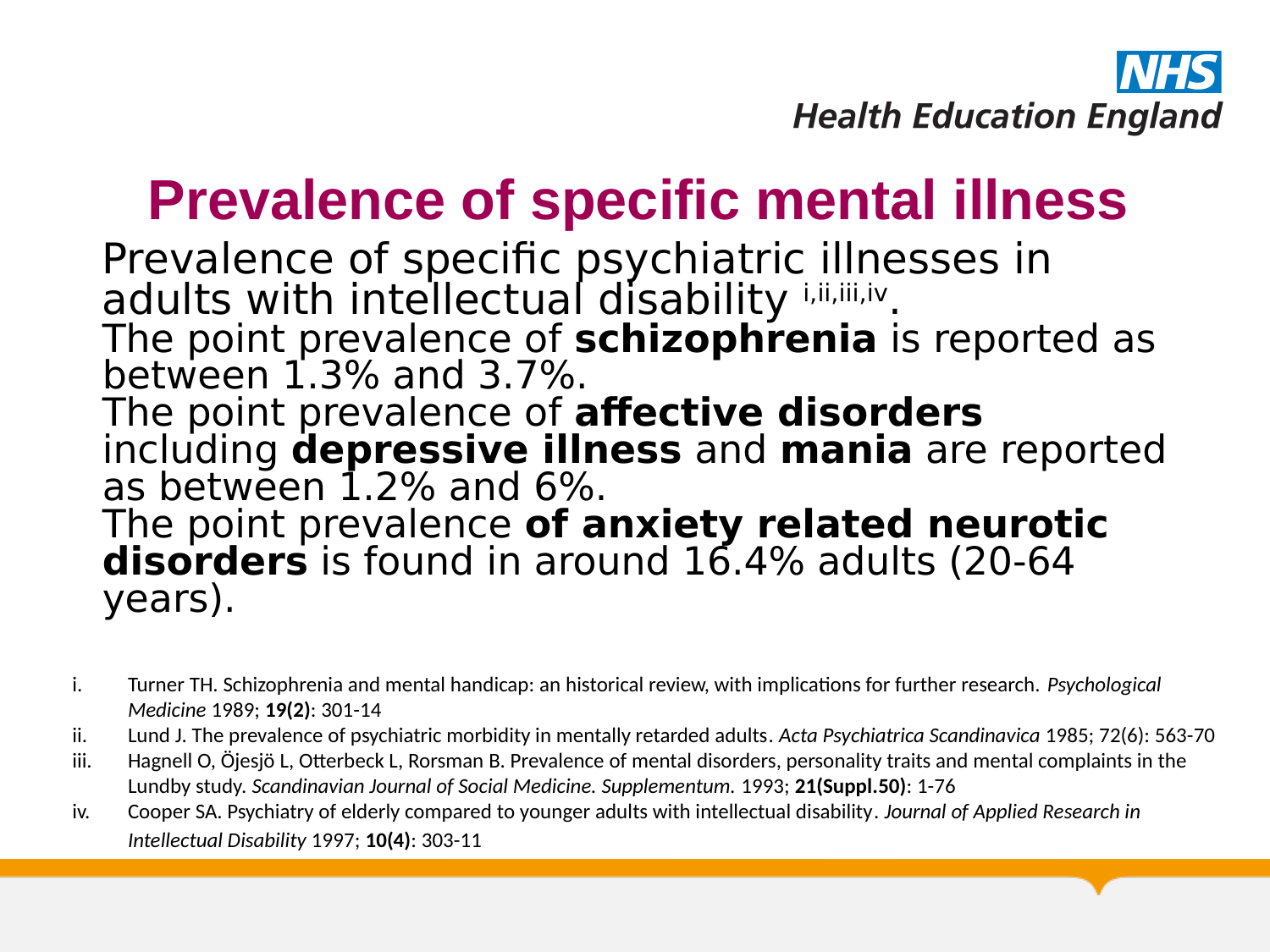

Prevalence of specific mental illness
Prevalence of specific psychiatric illnesses in adults with intellectual disability i,ii,iii,iv.
The point prevalence of schizophrenia is reported as between 1.3% and 3.7%.
The point prevalence of affective disorders including depressive illness and mania are reported as between 1.2% and 6%.
The point prevalence of anxiety related neurotic disorders is found in around 16.4% adults (20-64 years).
Turner TH. Schizophrenia and mental handicap: an historical review, with implications for further research. Psychological Medicine 1989; 19(2): 301-14
Lund J. The prevalence of psychiatric morbidity in mentally retarded adults. Acta Psychiatrica Scandinavica 1985; 72(6): 563-70
Hagnell O, Öjesjö L, Otterbeck L, Rorsman B. Prevalence of mental disorders, personality traits and mental complaints in the Lundby study. Scandinavian Journal of Social Medicine. Supplementum. 1993; 21(Suppl.50): 1-76
Cooper SA. Psychiatry of elderly compared to younger adults with intellectual disability. Journal of Applied Research in Intellectual Disability 1997; 10(4): 303-11